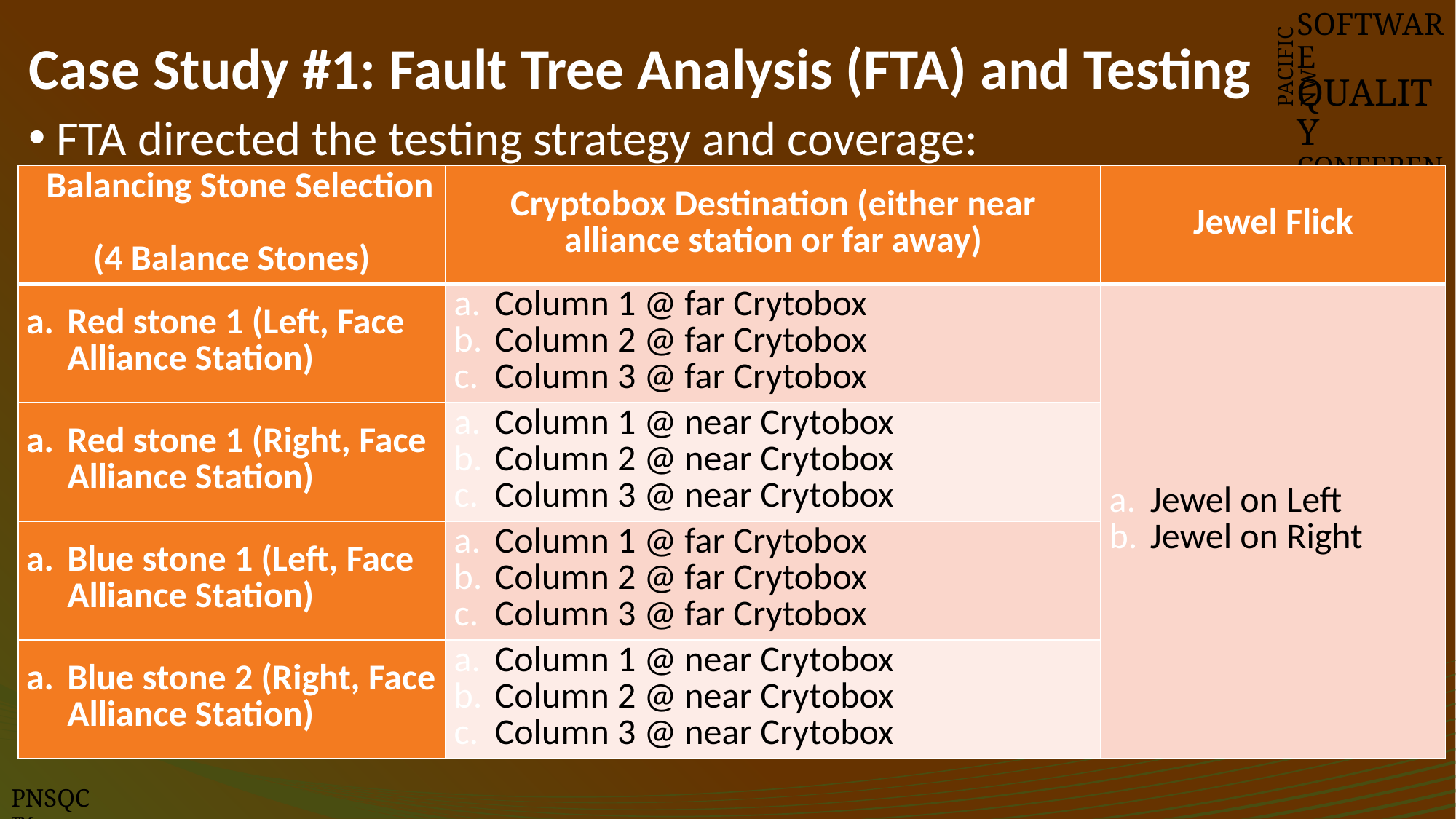

# Case Study #1: Fault Tree Analysis (FTA) and Testing
SOFTWARE
QUALITY
CONFERENCE
PACIFIC   NW
 FTA directed the testing strategy and coverage:
| Balancing Stone Selection (4 Balance Stones) | Cryptobox Destination (either near alliance station or far away) | Jewel Flick |
| --- | --- | --- |
| Red stone 1 (Left, Face Alliance Station) | Column 1 @ far Crytobox Column 2 @ far Crytobox Column 3 @ far Crytobox | Jewel on Left Jewel on Right |
| Red stone 1 (Right, Face Alliance Station) | Column 1 @ near Crytobox Column 2 @ near Crytobox Column 3 @ near Crytobox |  |
| Blue stone 1 (Left, Face Alliance Station) | Column 1 @ far Crytobox Column 2 @ far Crytobox Column 3 @ far Crytobox |  |
| Blue stone 2 (Right, Face Alliance Station) | Column 1 @ near Crytobox Column 2 @ near Crytobox Column 3 @ near Crytobox |  |

PNSQC ™